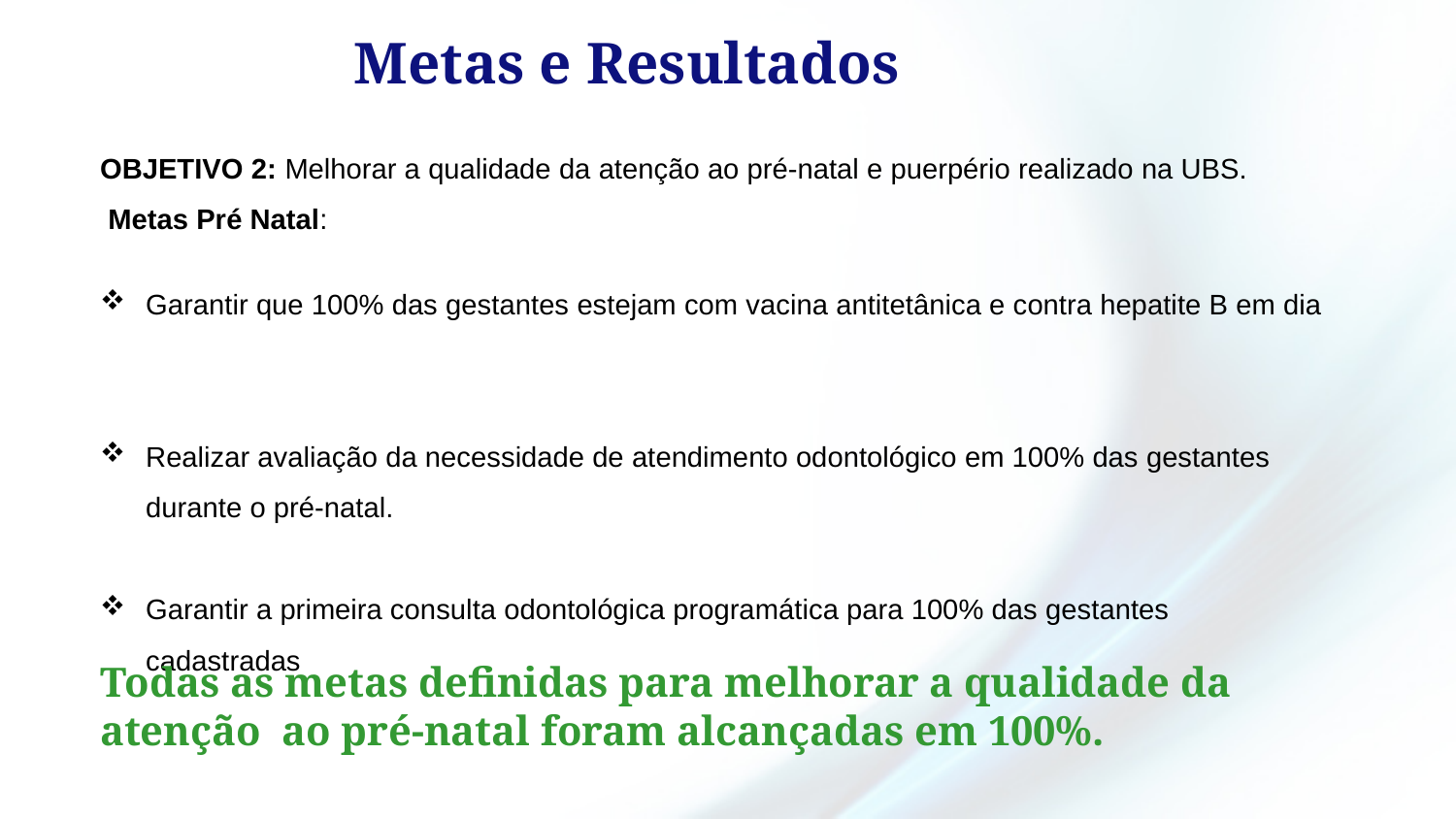

Metas e Resultados
OBJETIVO 2: Melhorar a qualidade da atenção ao pré-natal e puerpério realizado na UBS.
 Metas Pré Natal:

Garantir que 100% das gestantes estejam com vacina antitetânica e contra hepatite B em dia

Realizar avaliação da necessidade de atendimento odontológico em 100% das gestantes durante o pré-natal.

Garantir a primeira consulta odontológica programática para 100% das gestantes cadastradas

Todas as metas definidas para melhorar a qualidade da atenção  ao pré-natal foram alcançadas em 100%.